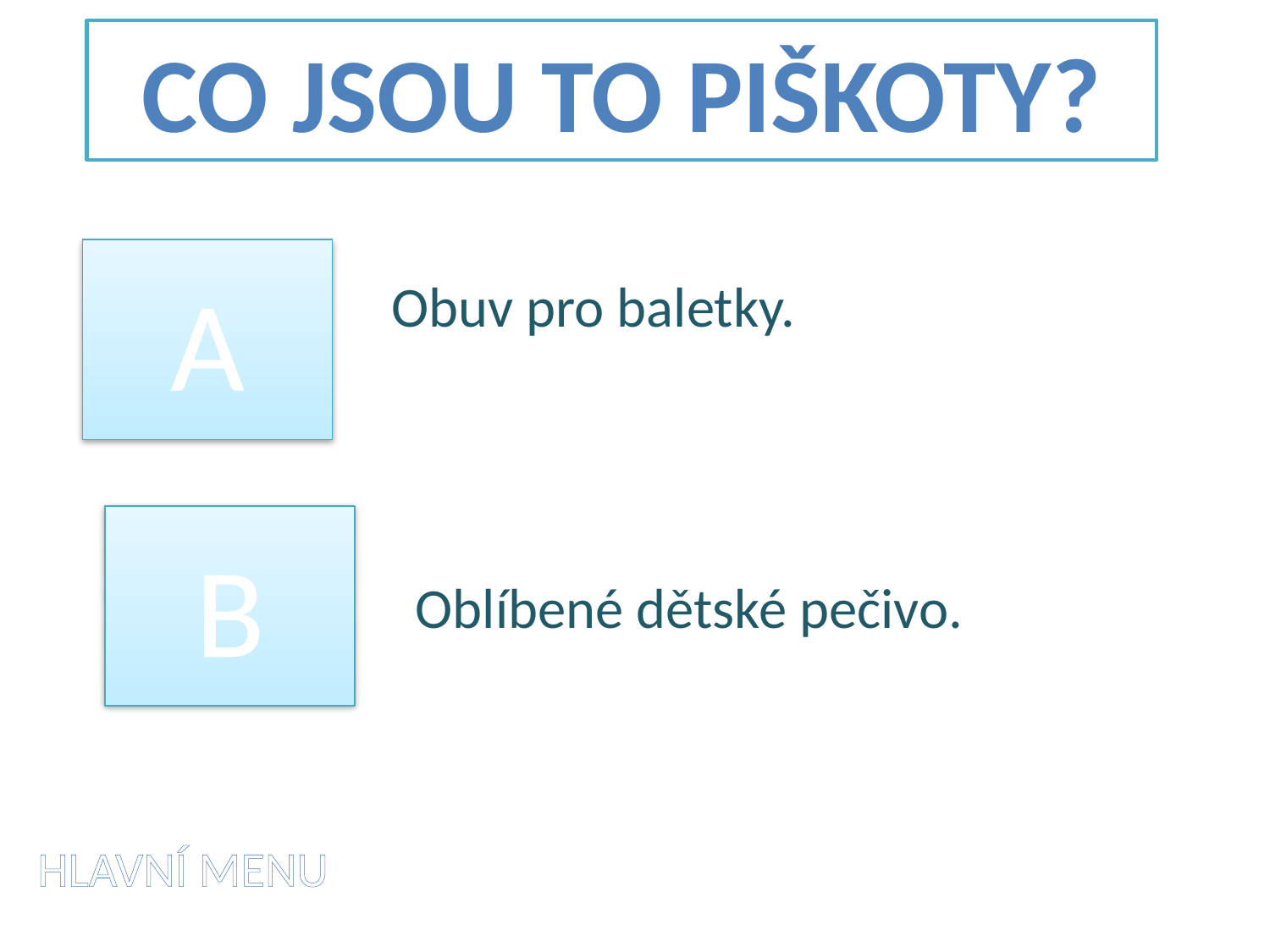

CO JSOU TO PIŠKOTY?
A
Obuv pro baletky.
B
Oblíbené dětské pečivo.
HLAVNÍ MENU